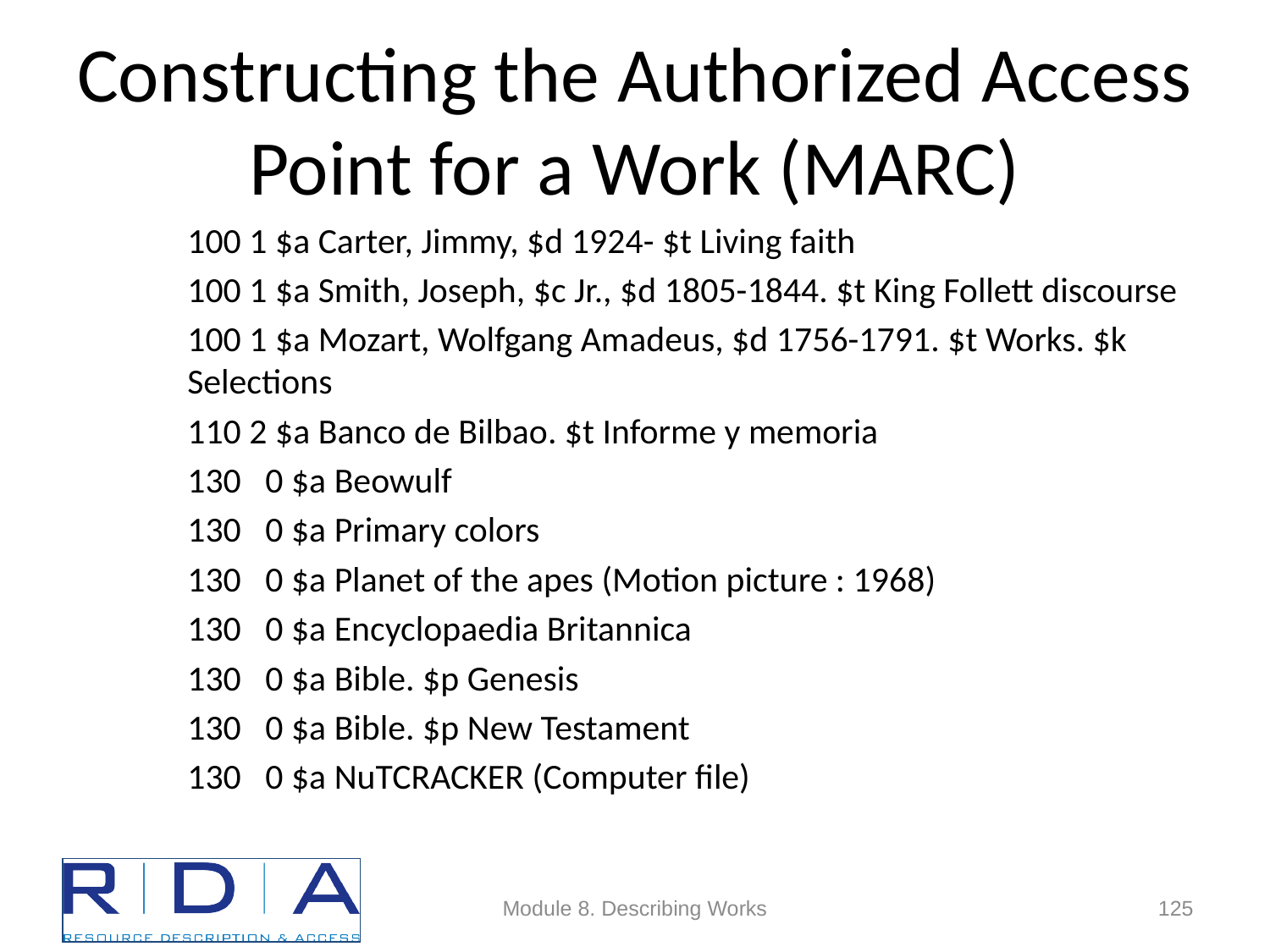

# Constructing the Authorized Access Point for a Work (MARC)
100 1 $a Carter, Jimmy, $d 1924- $t Living faith
100 1 $a Smith, Joseph, $c Jr., $d 1805-1844. $t King Follett discourse
100 1 $a Mozart, Wolfgang Amadeus, $d 1756-1791. $t Works. $k Selections
110 2 $a Banco de Bilbao. $t Informe y memoria
130   0 $a Beowulf
130   0 $a Primary colors
130   0 $a Planet of the apes (Motion picture : 1968)
130   0 $a Encyclopaedia Britannica
130   0 $a Bible. $p Genesis
130   0 $a Bible. $p New Testament
130   0 $a NuTCRACKER (Computer file)

Module 8. Describing Works
125